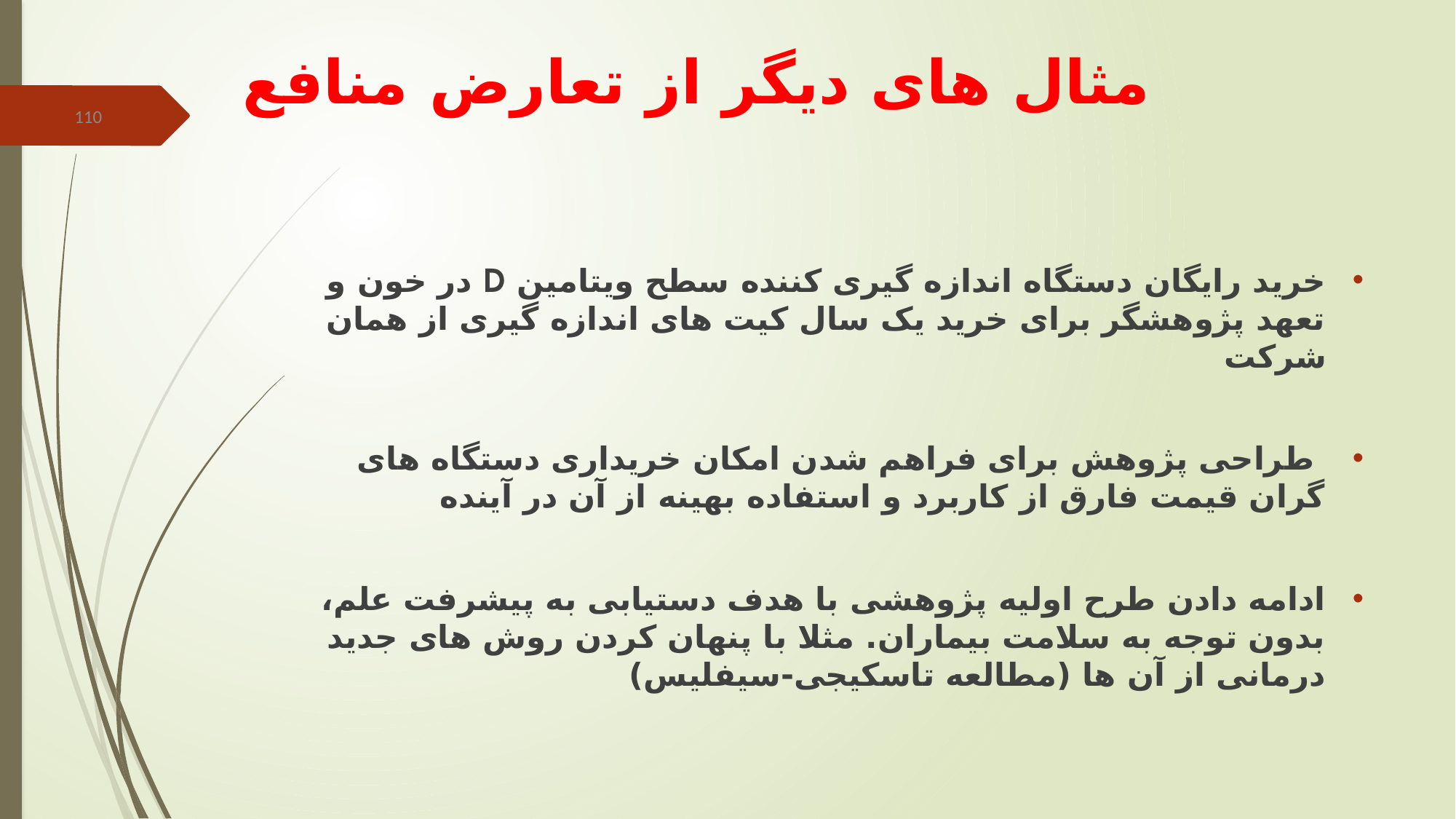

مثال های دیگر از تعارض منافع
110
خرید رایگان دستگاه اندازه گیری کننده سطح ویتامین D در خون و تعهد پژوهشگر برای خرید یک سال کیت های اندازه گیری از همان شرکت

 طراحی پژوهش برای فراهم شدن امکان خریداری دستگاه های گران قیمت فارق از کاربرد و استفاده بهینه از آن در آینده

ادامه دادن طرح اولیه پژوهشی با هدف دستیابی به پیشرفت علم، بدون توجه به سلامت بیماران. مثلا با پنهان کردن روش های جدید درمانی از آن ها (مطالعه تاسکیجی-سیفلیس)